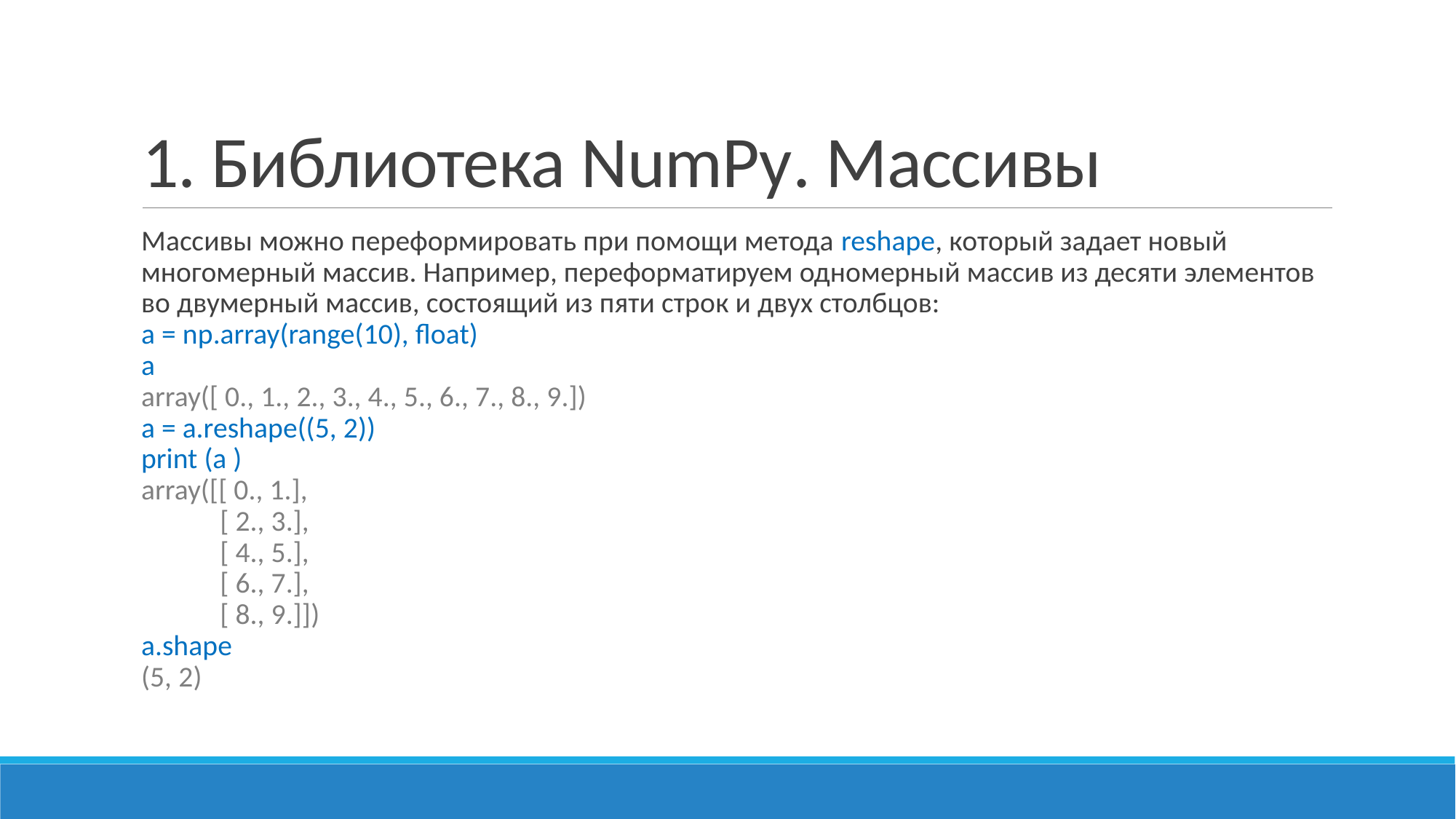

# 1. Библиотека NumPy. Массивы
Массивы можно переформировать при помощи метода reshape, который задает новый многомерный массив. Например, переформатируем одномерный массив из десяти элементов во двумерный массив, состоящий из пяти строк и двух столбцов:
a = np.array(range(10), float)
a
array([ 0., 1., 2., 3., 4., 5., 6., 7., 8., 9.])
a = a.reshape((5, 2))
print (a )
array([[ 0., 1.],
            [ 2., 3.],
            [ 4., 5.],
            [ 6., 7.],
            [ 8., 9.]])
a.shape
(5, 2)